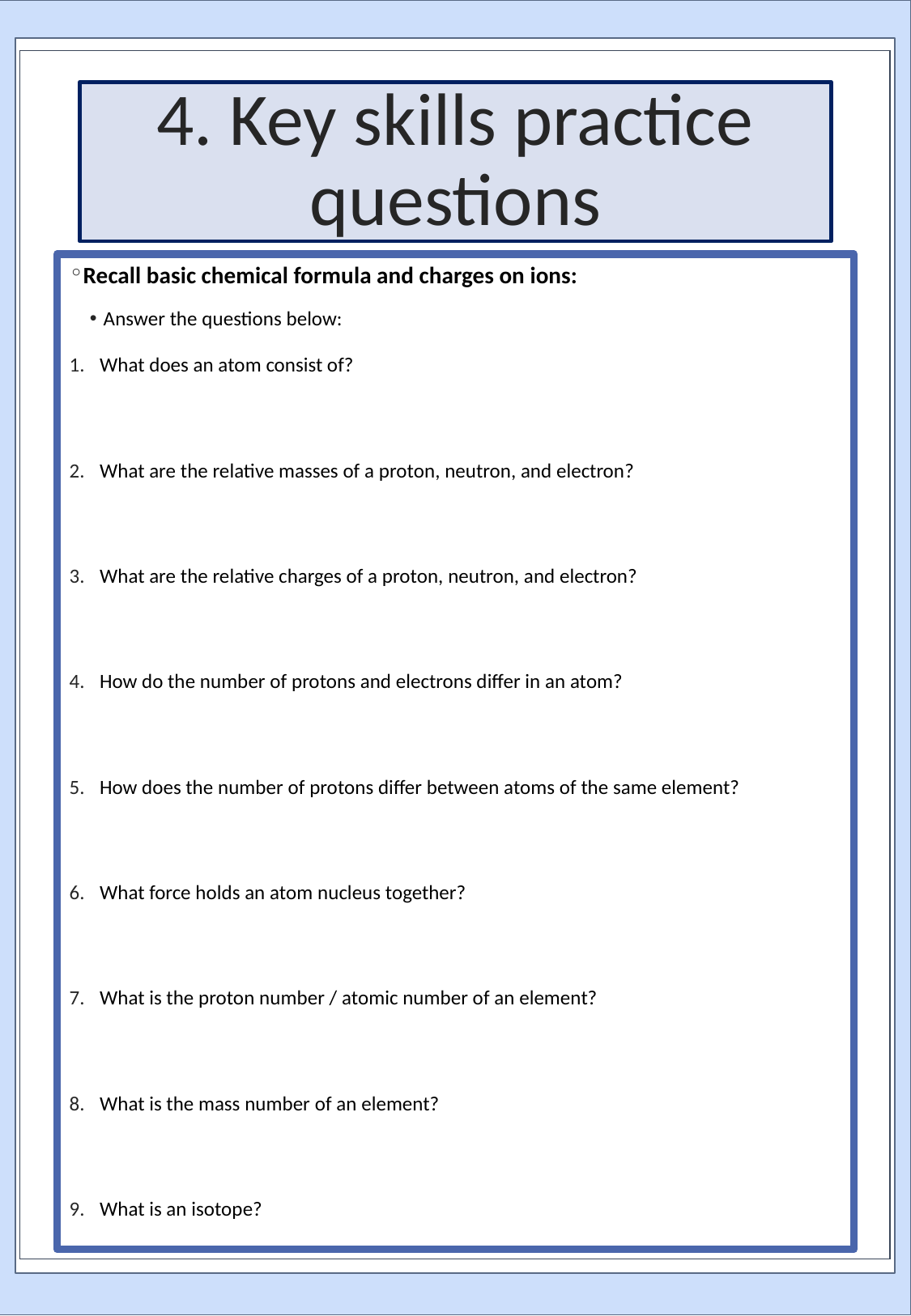

# 4. Key skills practice questions
Recall basic chemical formula and charges on ions:
Answer the questions below:
What does an atom consist of?
What are the relative masses of a proton, neutron, and electron?
What are the relative charges of a proton, neutron, and electron?
How do the number of protons and electrons differ in an atom?
How does the number of protons differ between atoms of the same element?
What force holds an atom nucleus together?
What is the proton number / atomic number of an element?
What is the mass number of an element?
What is an isotope?